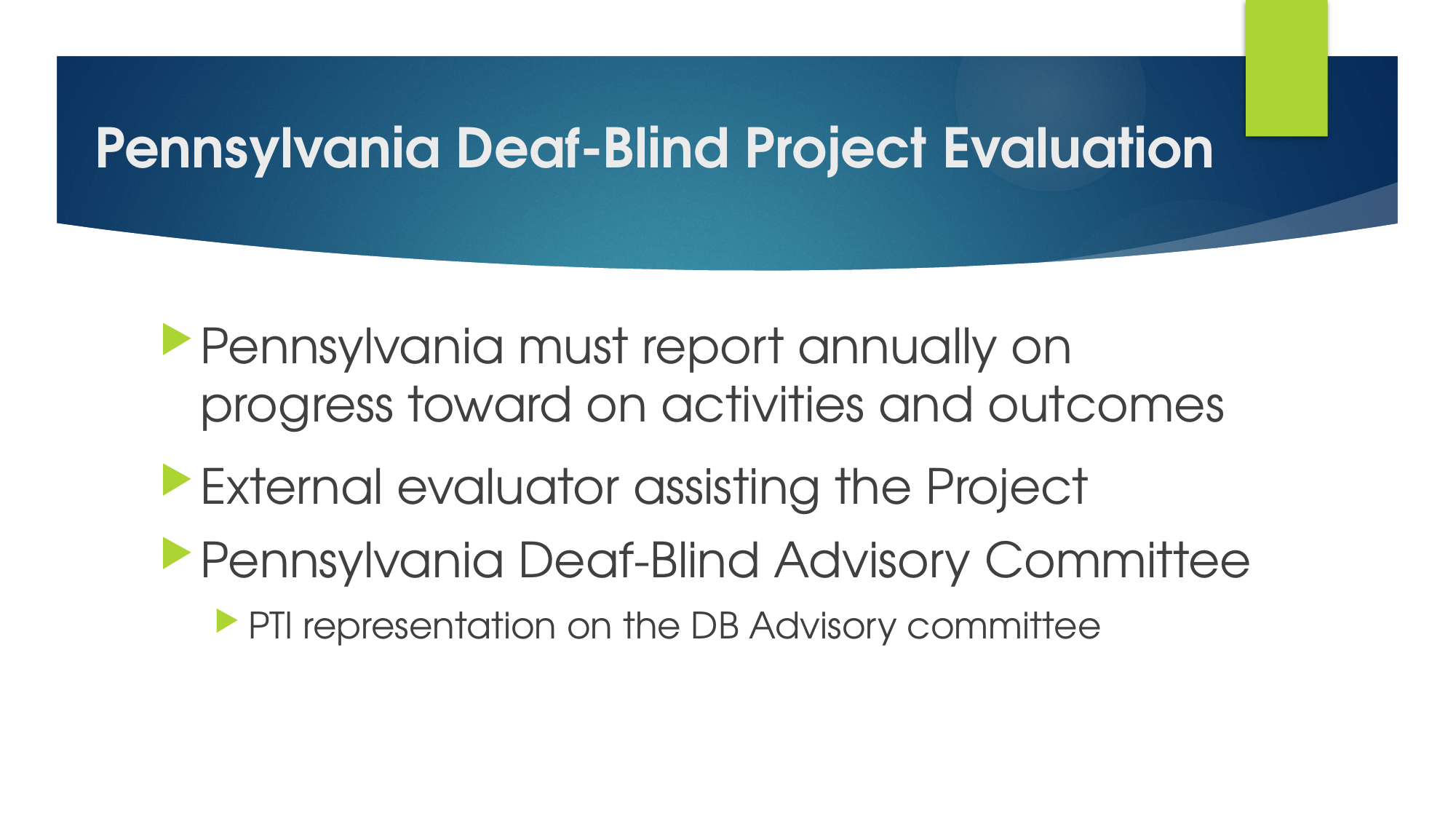

# Pennsylvania Deaf-Blind Project Evaluation
Pennsylvania must report annually on progress toward on activities and outcomes
External evaluator assisting the Project
Pennsylvania Deaf-Blind Advisory Committee
PTI representation on the DB Advisory committee